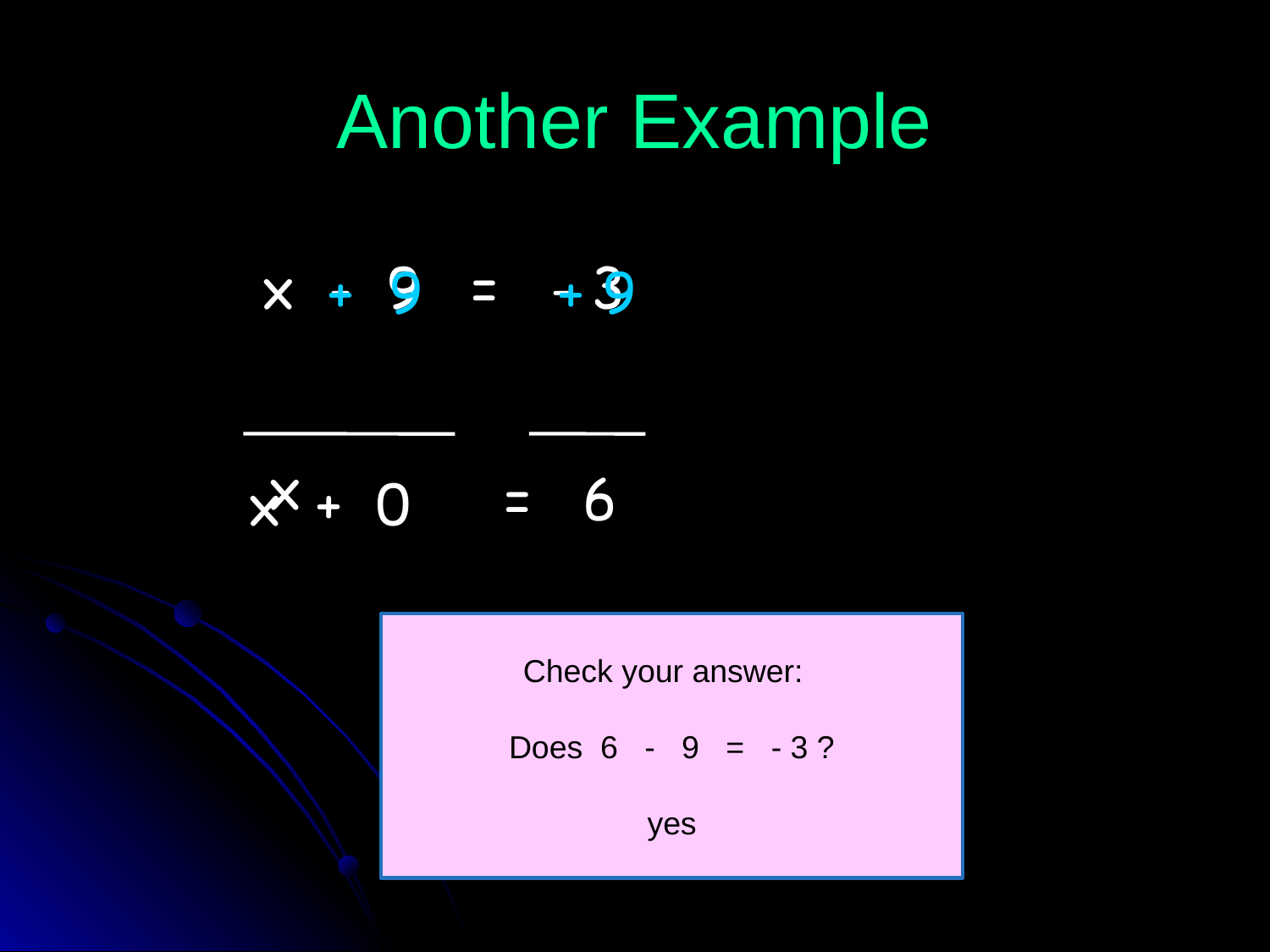

# Another Example
x  -  9   =   - 3
+  9
+ 9
x  +  0
x
=   6
Check your answer:
Does  6   -   9   =   - 3 ?

yes